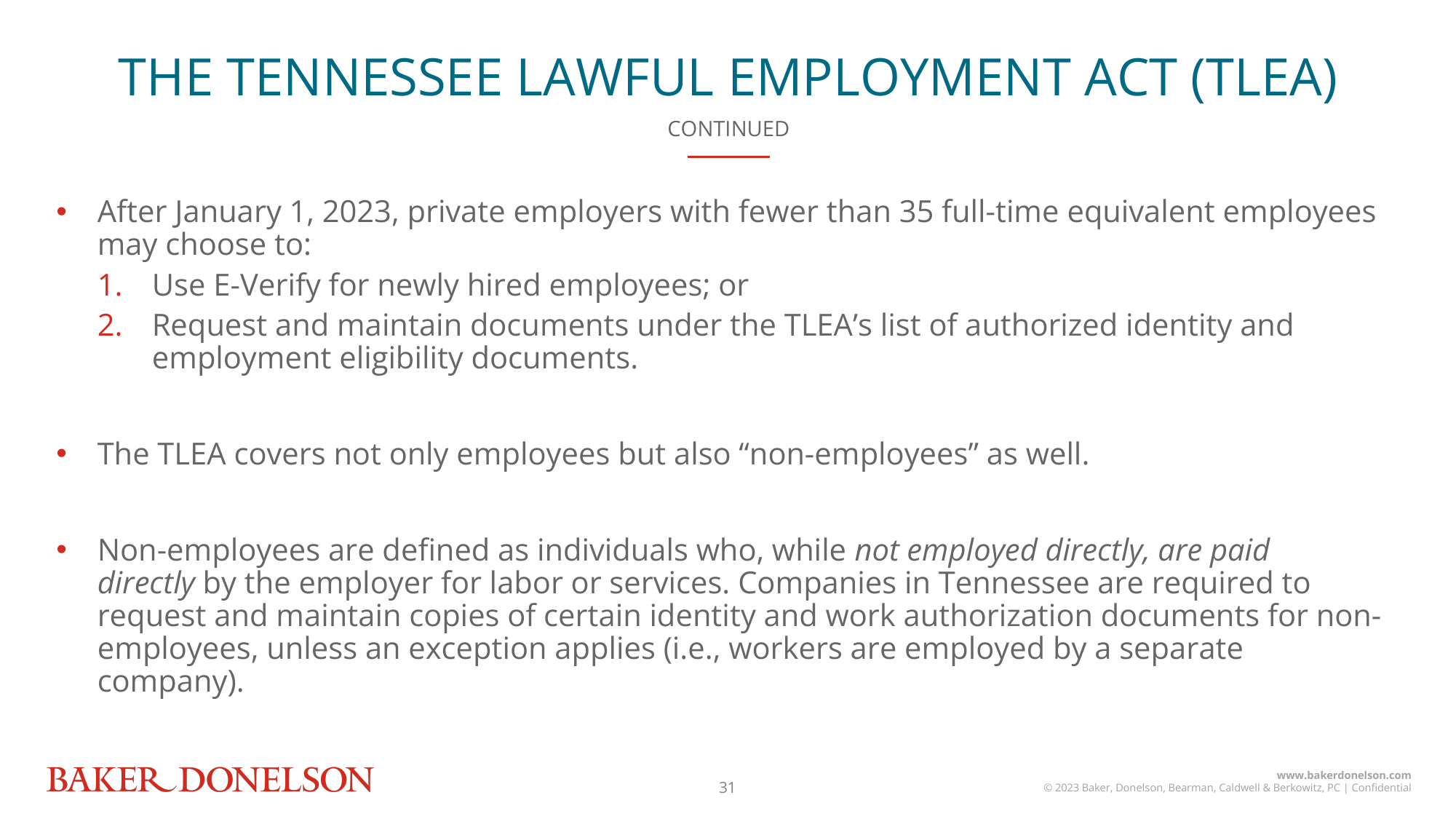

THE TENNESSEE LAWFUL EMPLOYMENT ACT (TLEA)
CONTINUED
After January 1, 2023, private employers with fewer than 35 full-time equivalent employees may choose to:
Use E-Verify for newly hired employees; or
Request and maintain documents under the TLEA’s list of authorized identity and employment eligibility documents.

The TLEA covers not only employees but also “non-employees” as well.

Non-employees are defined as individuals who, while not employed directly, are paid directly by the employer for labor or services. Companies in Tennessee are required to request and maintain copies of certain identity and work authorization documents for non-employees, unless an exception applies (i.e., workers are employed by a separate company).